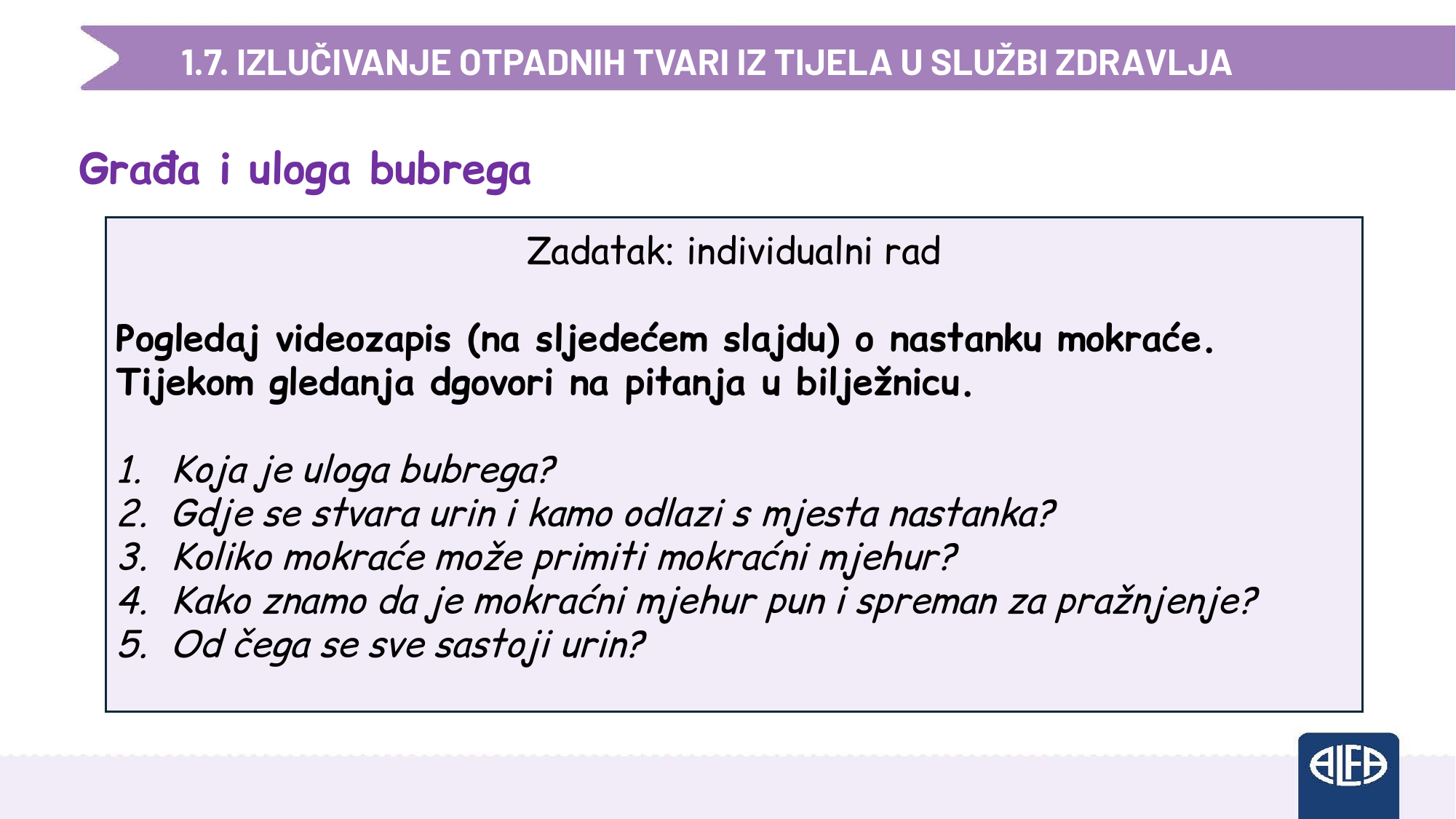

1.7. IZLUČIVANJE OTPADNIH TVARI IZ TIJELA U SLUŽBI ZDRAVLJA
Građa i uloga bubrega
Zadatak: individualni rad

Pogledaj videozapis (na sljedećem slajdu) o nastanku mokraće. Tijekom gledanja dgovori na pitanja u bilježnicu.

Koja je uloga bubrega?
Gdje se stvara urin i kamo odlazi s mjesta nastanka?
Koliko mokraće može primiti mokraćni mjehur?
Kako znamo da je mokraćni mjehur pun i spreman za pražnjenje?
Od čega se sve sastoji urin?